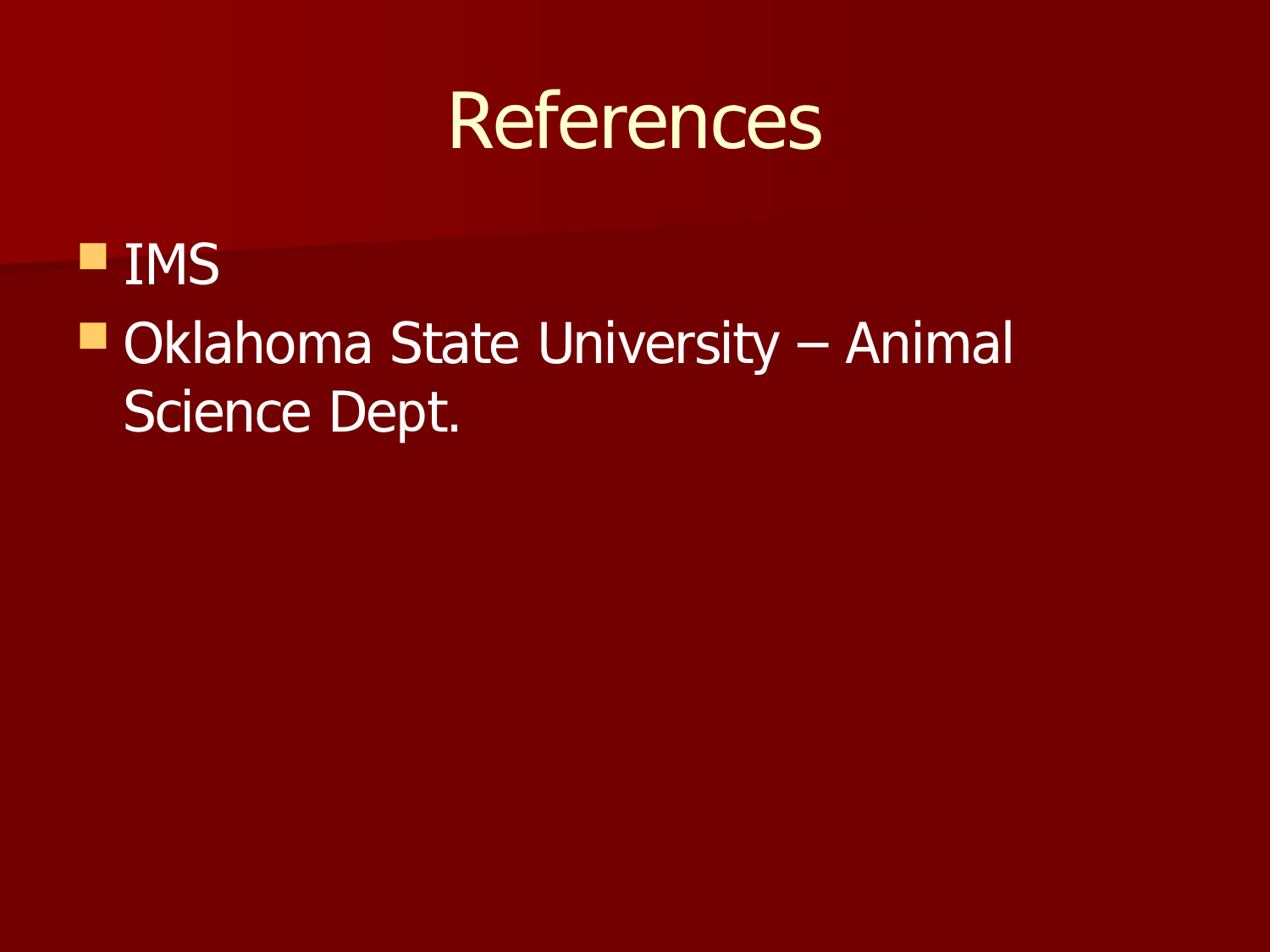

# References
IMS
Oklahoma State University – Animal Science Dept.